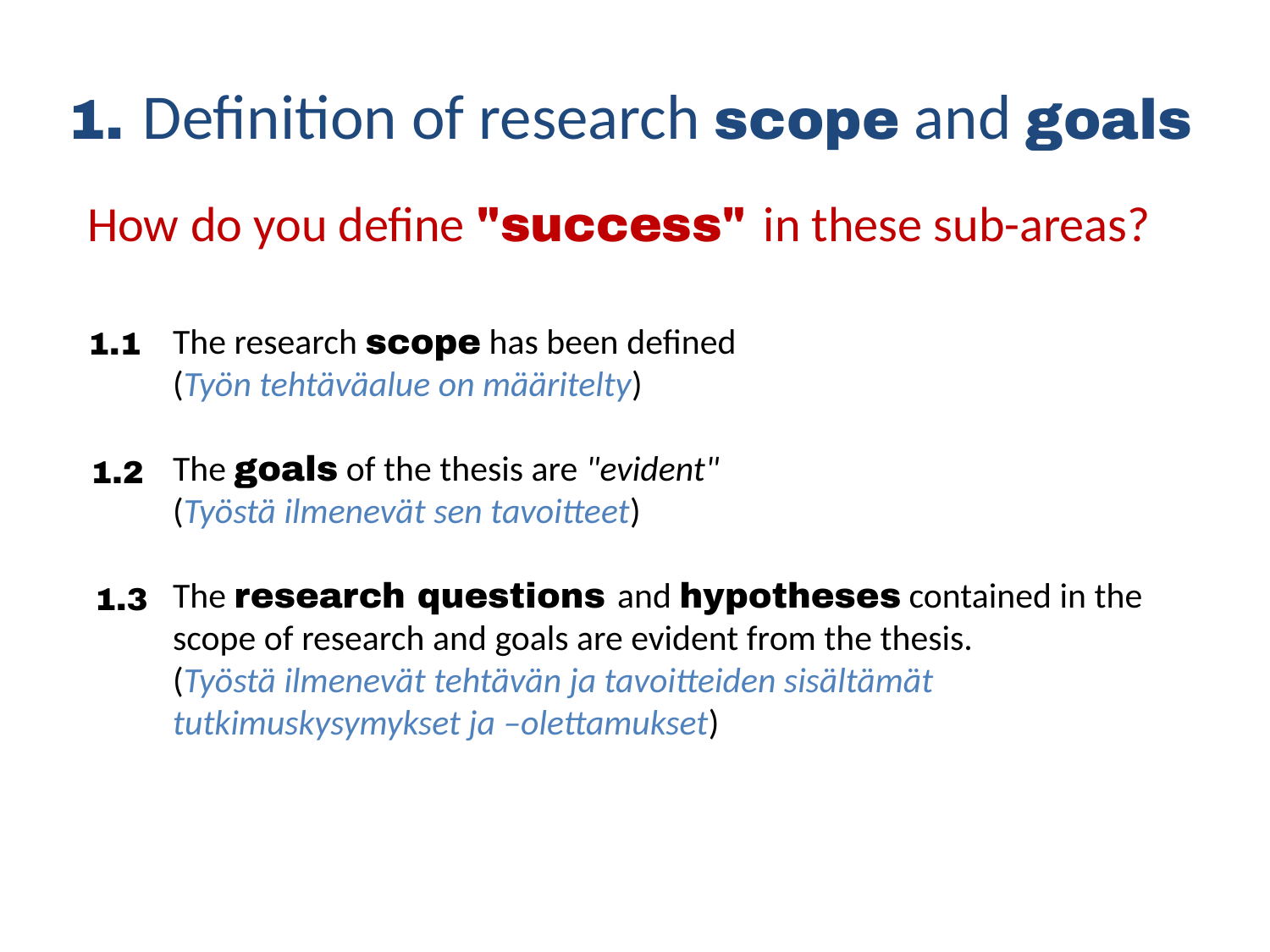

# 1. Definition of research scope and goals
How do you define "success" in these sub-areas?

The research scope has been defined
(Työn tehtäväalue on määritelty)

The goals of the thesis are "evident"
(Työstä ilmenevät sen tavoitteet)

The research questions and hypotheses contained in the scope of research and goals are evident from the thesis.
(Työstä ilmenevät tehtävän ja tavoitteiden sisältämät tutkimuskysymykset ja –olettamukset)

1.1
1.2
1.3